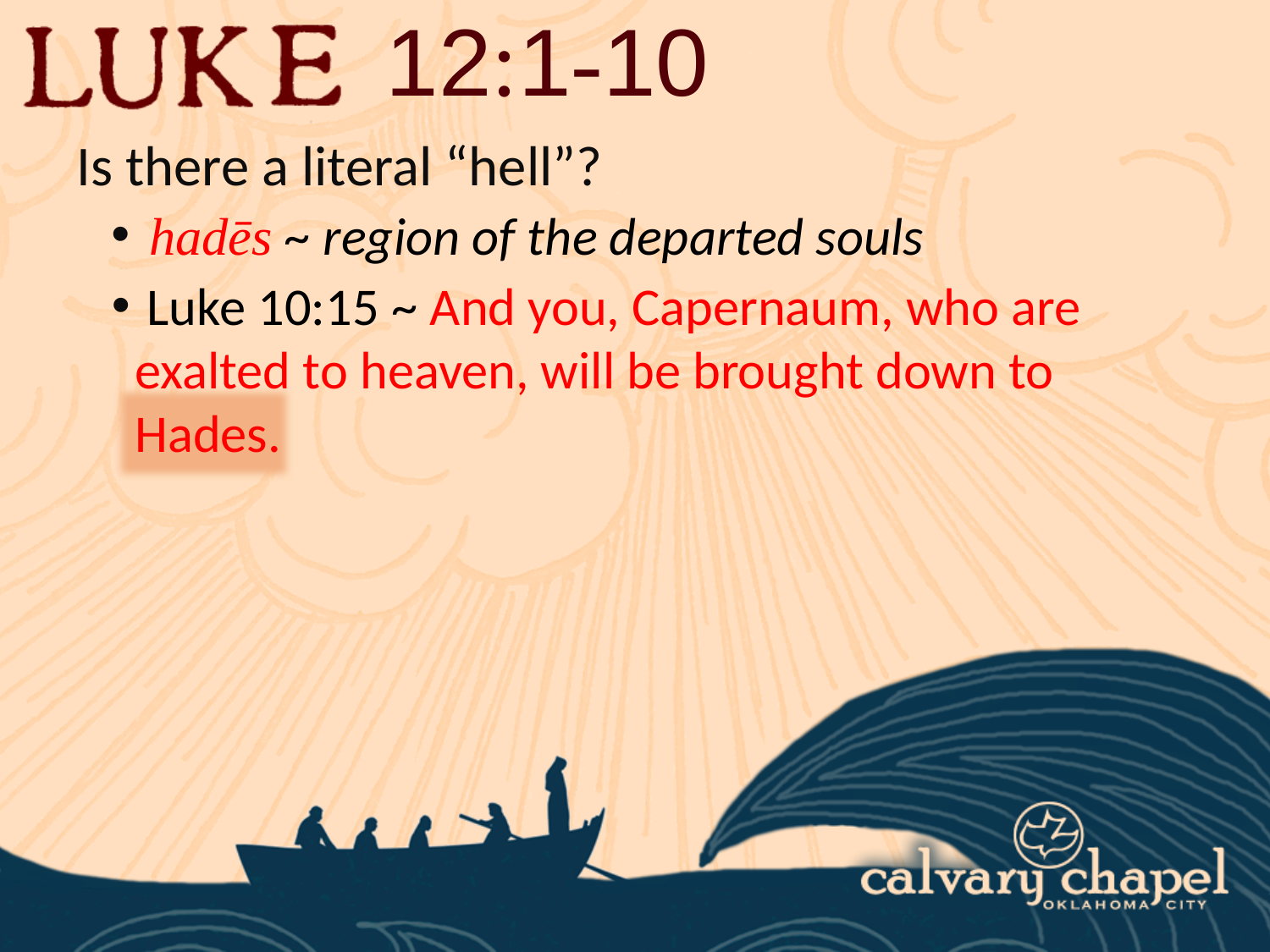

12:1-10
Is there a literal “hell”?
 hadēs ~ region of the departed souls
 Luke 10:15 ~ And you, Capernaum, who are exalted to heaven, will be brought down to Hades.